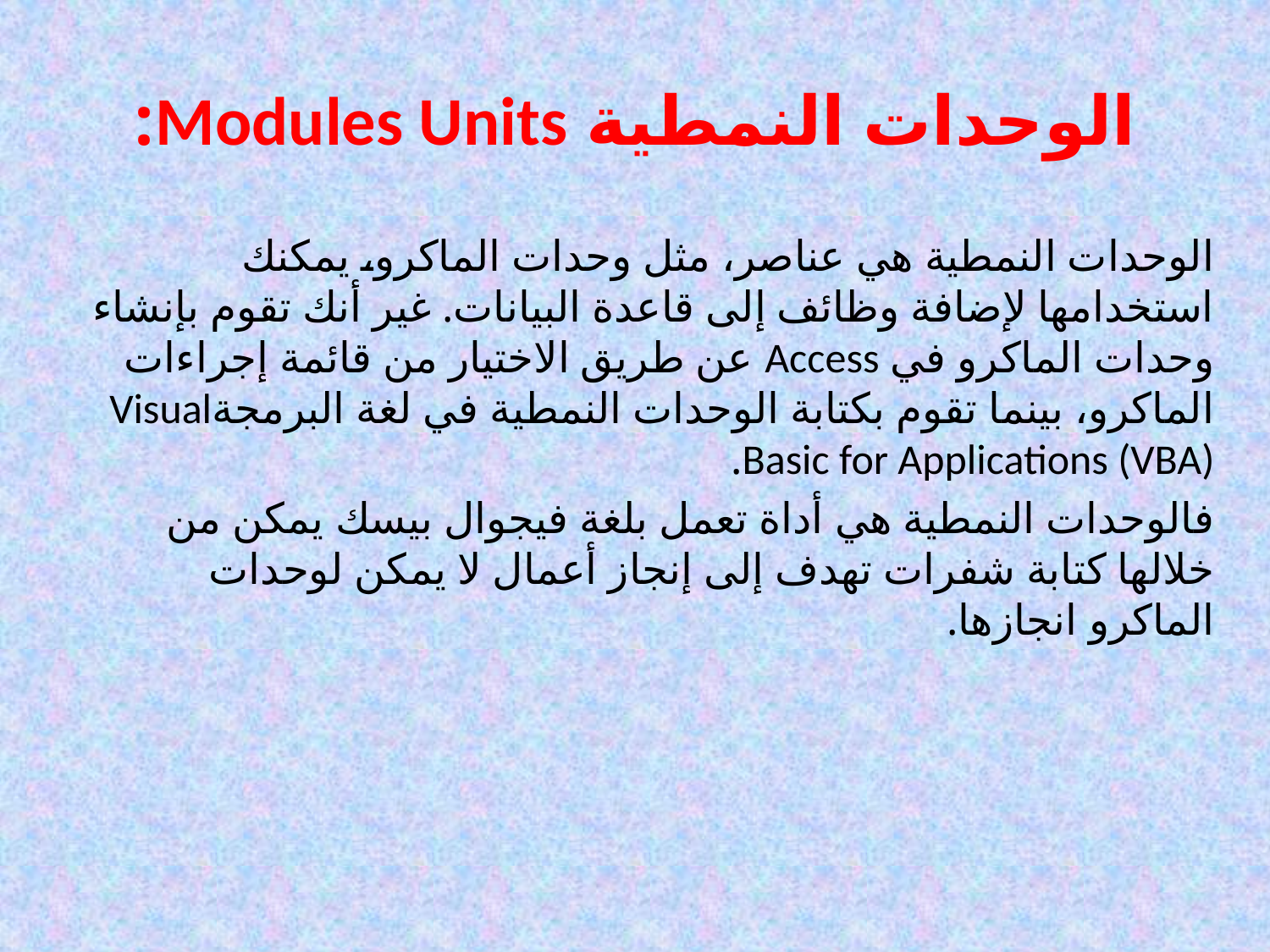

# الوحدات النمطية Modules Units:
الوحدات النمطية هي عناصر، مثل وحدات الماكرو، يمكنك استخدامها لإضافة وظائف إلى قاعدة البيانات. غير أنك تقوم بإنشاء وحدات الماكرو في Access عن طريق الاختيار من قائمة إجراءات الماكرو، بينما تقوم بكتابة الوحدات النمطية في لغة البرمجةVisual Basic for Applications (VBA).
فالوحدات النمطية هي أداة تعمل بلغة فيجوال بيسك يمكن من خلالها كتابة شفرات تهدف إلى إنجاز أعمال لا يمكن لوحدات الماكرو انجازها.